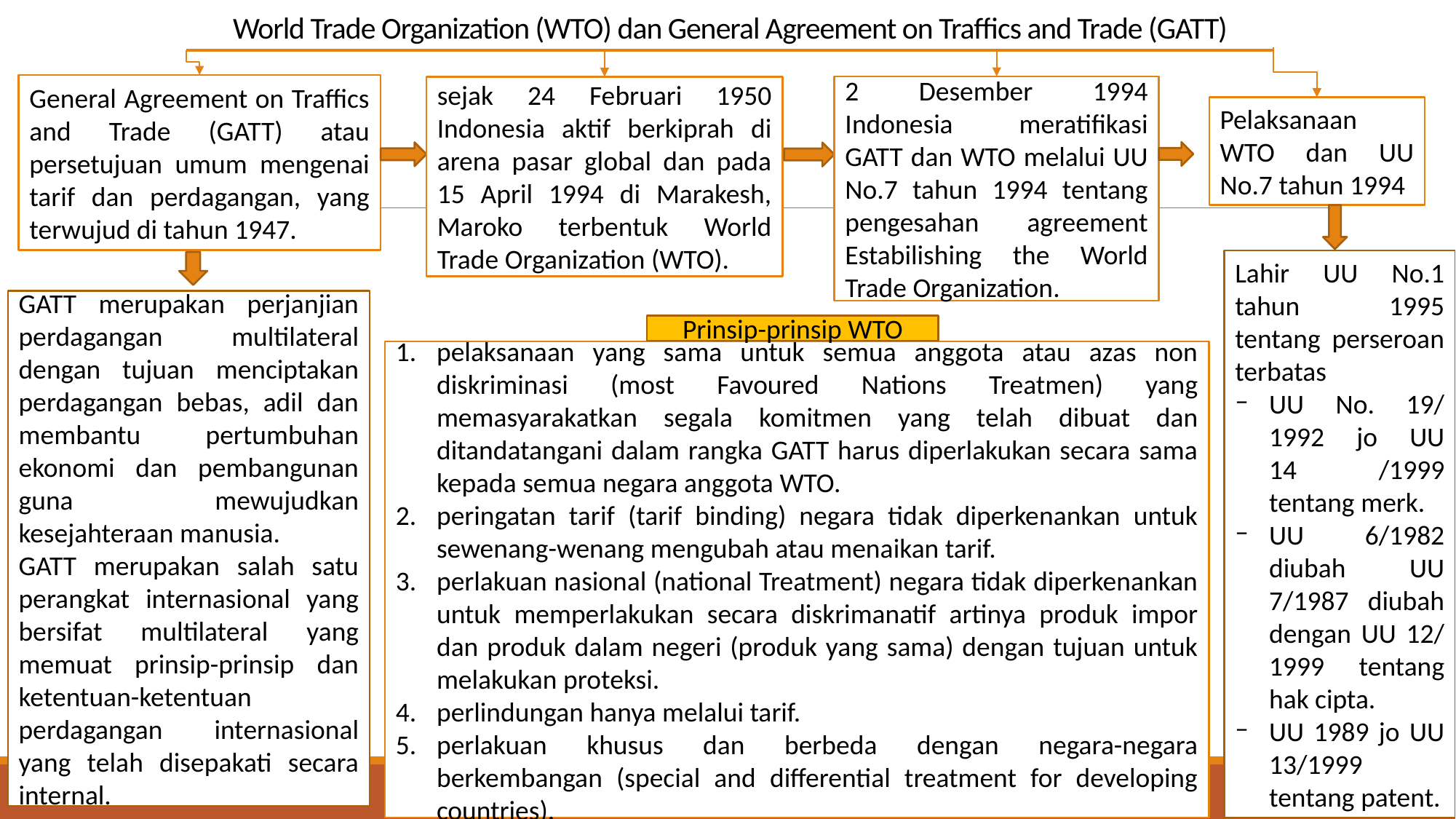

# World Trade Organization (WTO) dan General Agreement on Traffics and Trade (GATT)
General Agreement on Traffics and Trade (GATT) atau persetujuan umum mengenai tarif dan perdagangan, yang terwujud di tahun 1947.
2 Desember 1994 Indonesia meratifikasi GATT dan WTO melalui UU No.7 tahun 1994 tentang pengesahan agreement Estabilishing the World Trade Organization.
sejak 24 Februari 1950 Indonesia aktif berkiprah di arena pasar global dan pada 15 April 1994 di Marakesh, Maroko terbentuk World Trade Organization (WTO).
Pelaksanaan WTO dan UU No.7 tahun 1994

Lahir UU No.1 tahun 1995 tentang perseroan terbatas
UU No. 19/ 1992 jo UU 14 /1999 tentang merk.
UU 6/1982 diubah UU 7/1987 diubah dengan UU 12/ 1999 tentang hak cipta.
UU 1989 jo UU 13/1999 tentang patent.

GATT merupakan perjanjian perdagangan multilateral dengan tujuan menciptakan perdagangan bebas, adil dan membantu pertumbuhan ekonomi dan pembangunan guna mewujudkan kesejahteraan manusia.
GATT merupakan salah satu perangkat internasional yang bersifat multilateral yang memuat prinsip-prinsip dan ketentuan-ketentuan perdagangan internasional yang telah disepakati secara internal.
Prinsip-prinsip WTO
pelaksanaan yang sama untuk semua anggota atau azas non diskriminasi (most Favoured Nations Treatmen) yang memasyarakatkan segala komitmen yang telah dibuat dan ditandatangani dalam rangka GATT harus diperlakukan secara sama kepada semua negara anggota WTO.
peringatan tarif (tarif binding) negara tidak diperkenankan untuk sewenang-wenang mengubah atau menaikan tarif.
perlakuan nasional (national Treatment) negara tidak diperkenankan untuk memperlakukan secara diskrimanatif artinya produk impor dan produk dalam negeri (produk yang sama) dengan tujuan untuk melakukan proteksi.
perlindungan hanya melalui tarif.
perlakuan khusus dan berbeda dengan negara-negara berkembangan (special and differential treatment for developing countries).